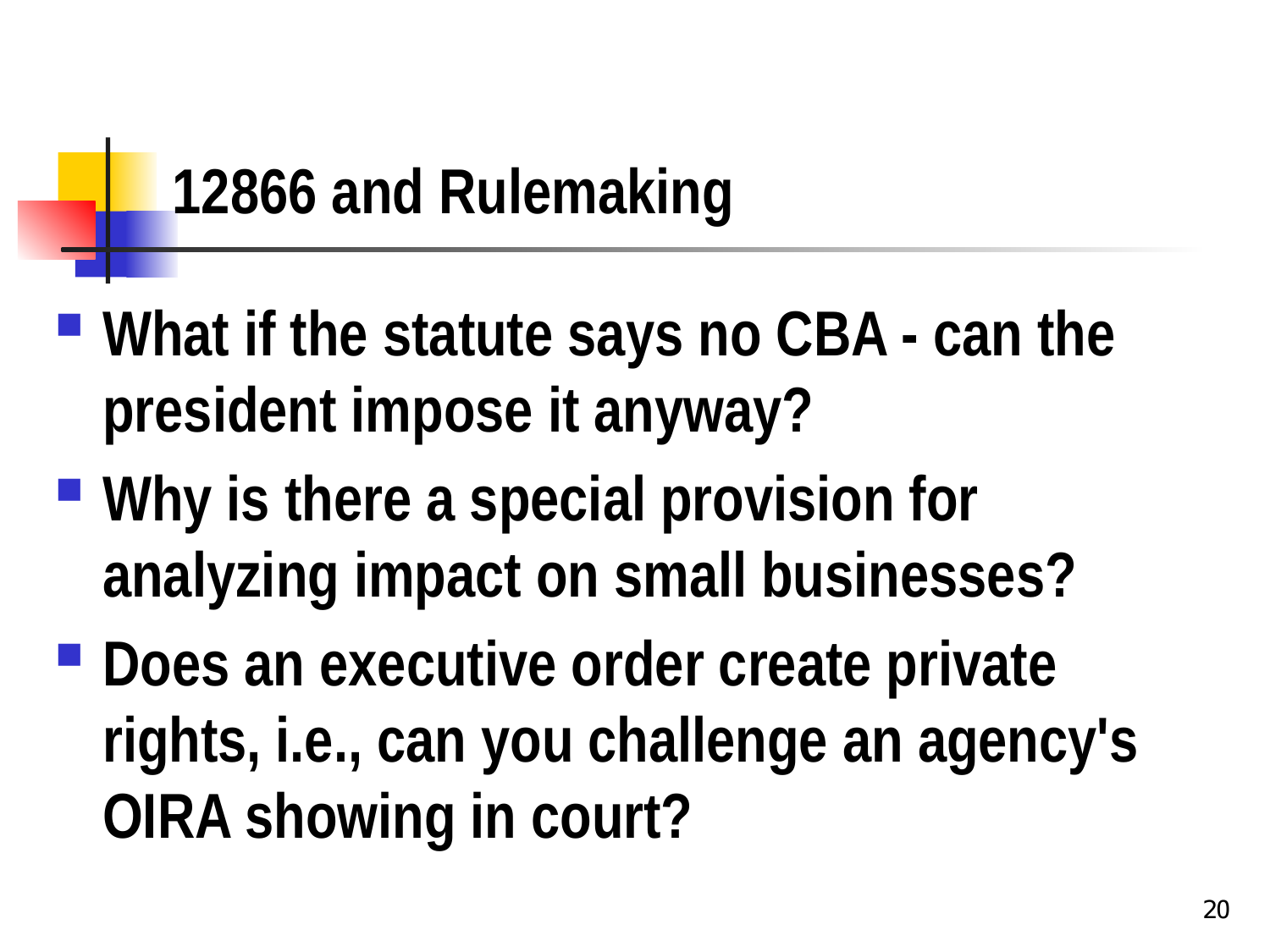

# 12866 and Rulemaking
What if the statute says no CBA - can the president impose it anyway?
Why is there a special provision for analyzing impact on small businesses?
Does an executive order create private rights, i.e., can you challenge an agency's OIRA showing in court?
20